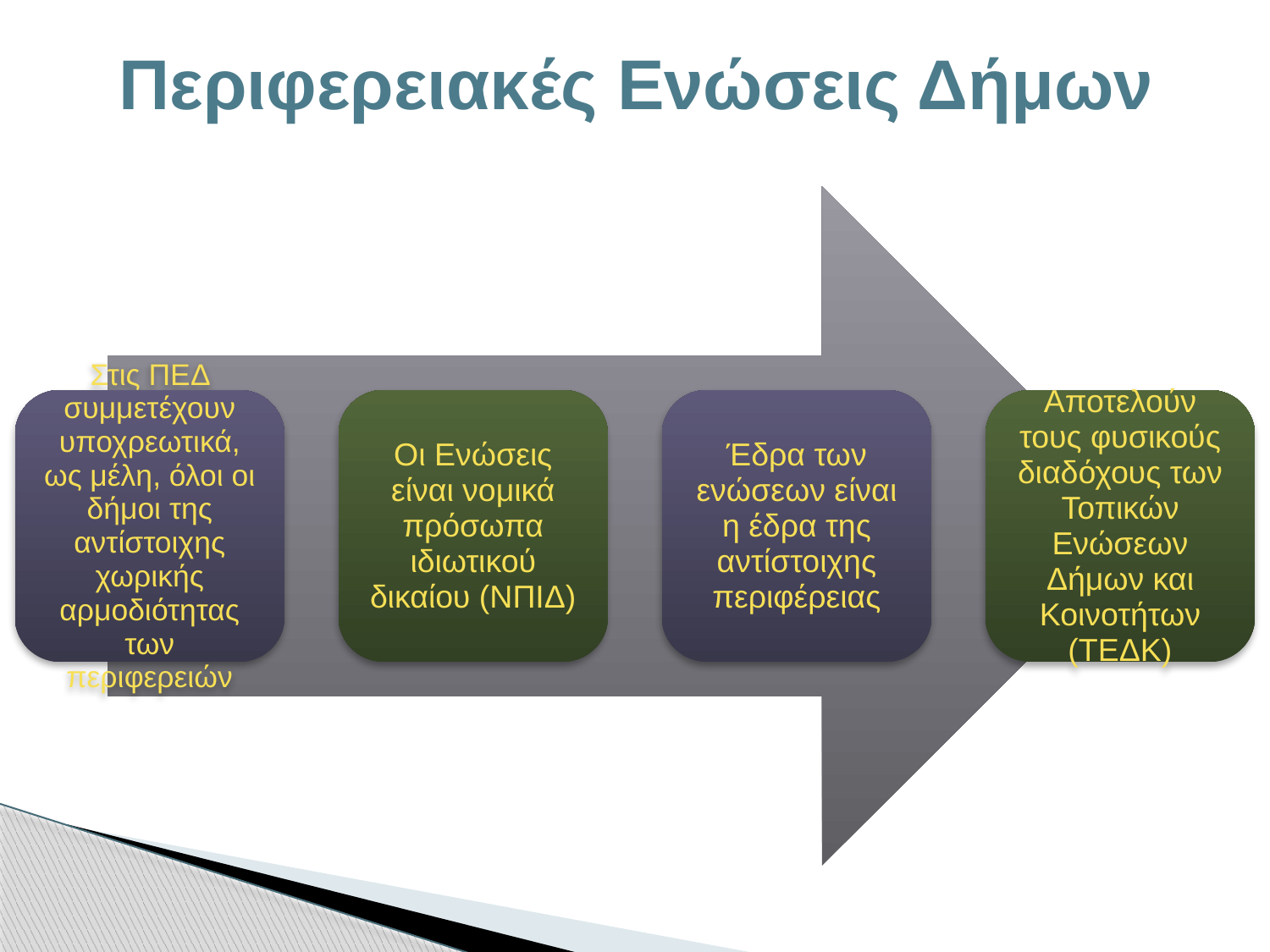

# Περιφερειακές Ενώσεις Δήμων
Στις ΠΕΔ συμμετέχουν υποχρεωτικά, ως μέλη, όλοι οι δήμοι της αντίστοιχης χωρικής αρμοδιότητας των περιφερειών
Οι Ενώσεις είναι νομικά πρόσωπα ιδιωτικού δικαίου (ΝΠΙΔ)
Έδρα των ενώσεων είναι η έδρα της αντίστοιχης περιφέρειας
Αποτελούν τους φυσικούς διαδόχους των Τοπικών Ενώσεων Δήμων και Κοινοτήτων (ΤΕΔΚ)